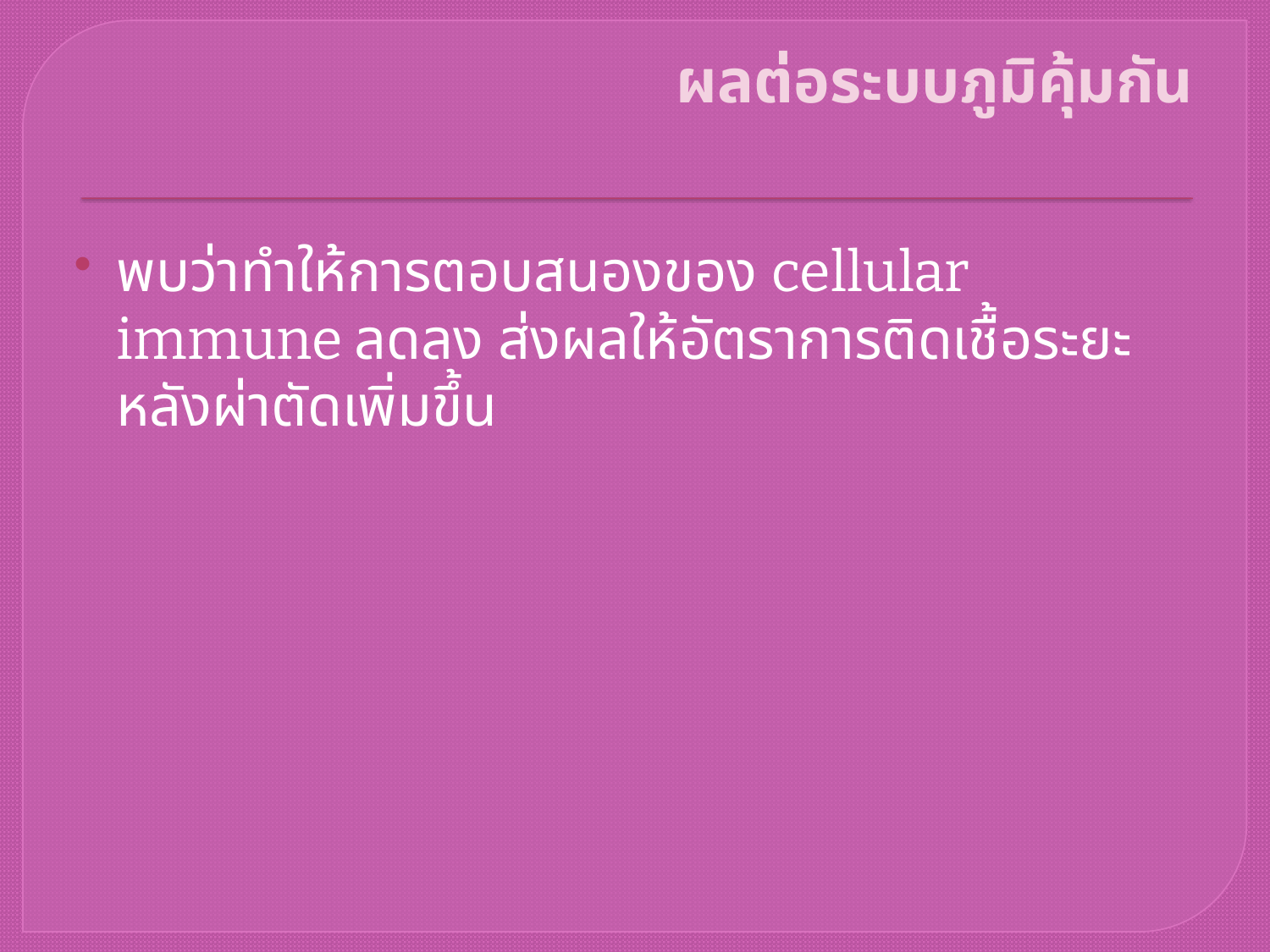

# ผลต่อระบบภูมิคุ้มกัน
พบว่าทำให้การตอบสนองของ cellular immune ลดลง ส่งผลให้อัตราการติดเชื้อระยะหลังผ่าตัดเพิ่มขึ้น